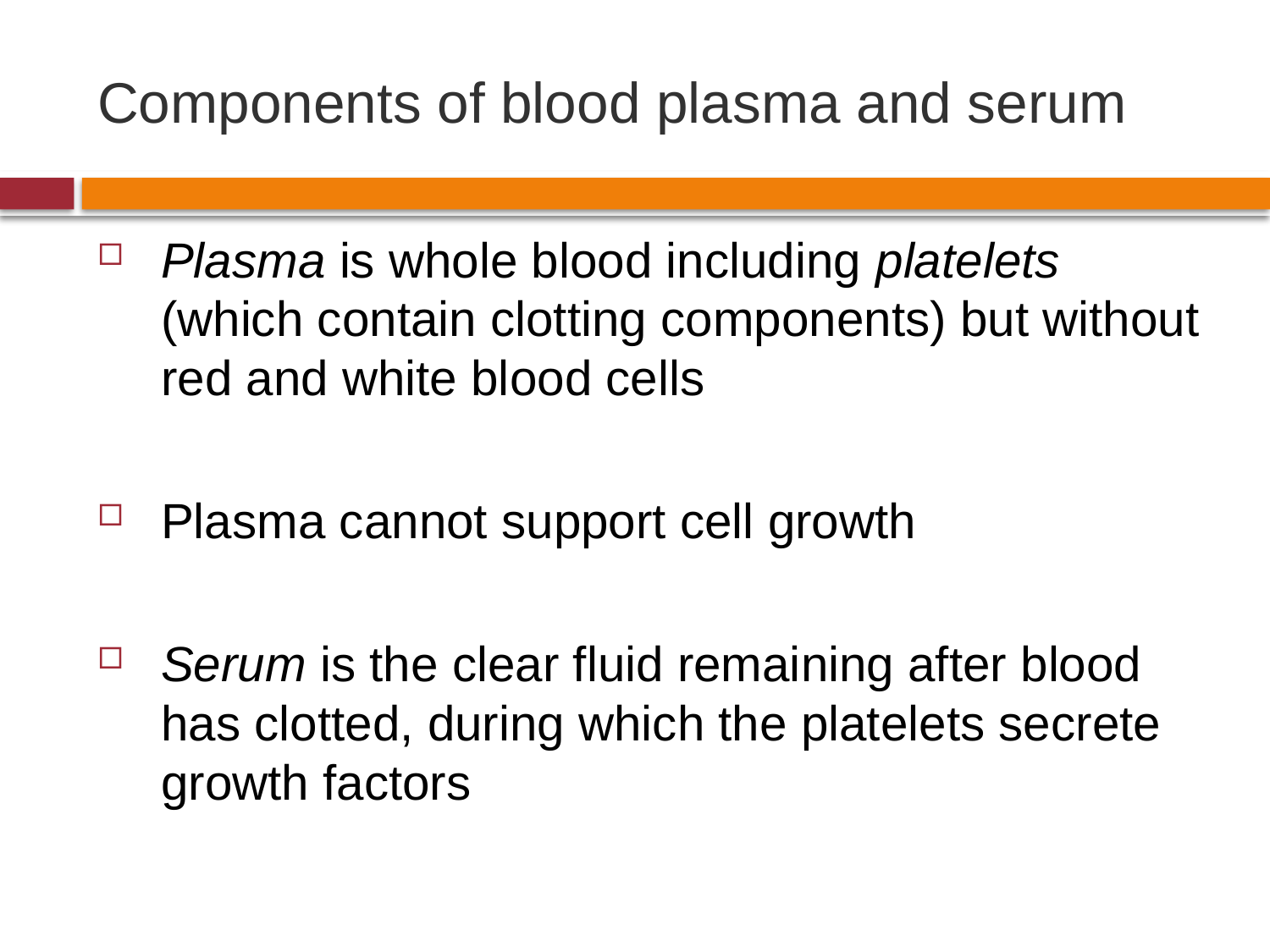

# Components of blood plasma and serum
Plasma is whole blood including platelets (which contain clotting components) but without red and white blood cells

Plasma cannot support cell growth

Serum is the clear fluid remaining after blood has clotted, during which the platelets secrete growth factors